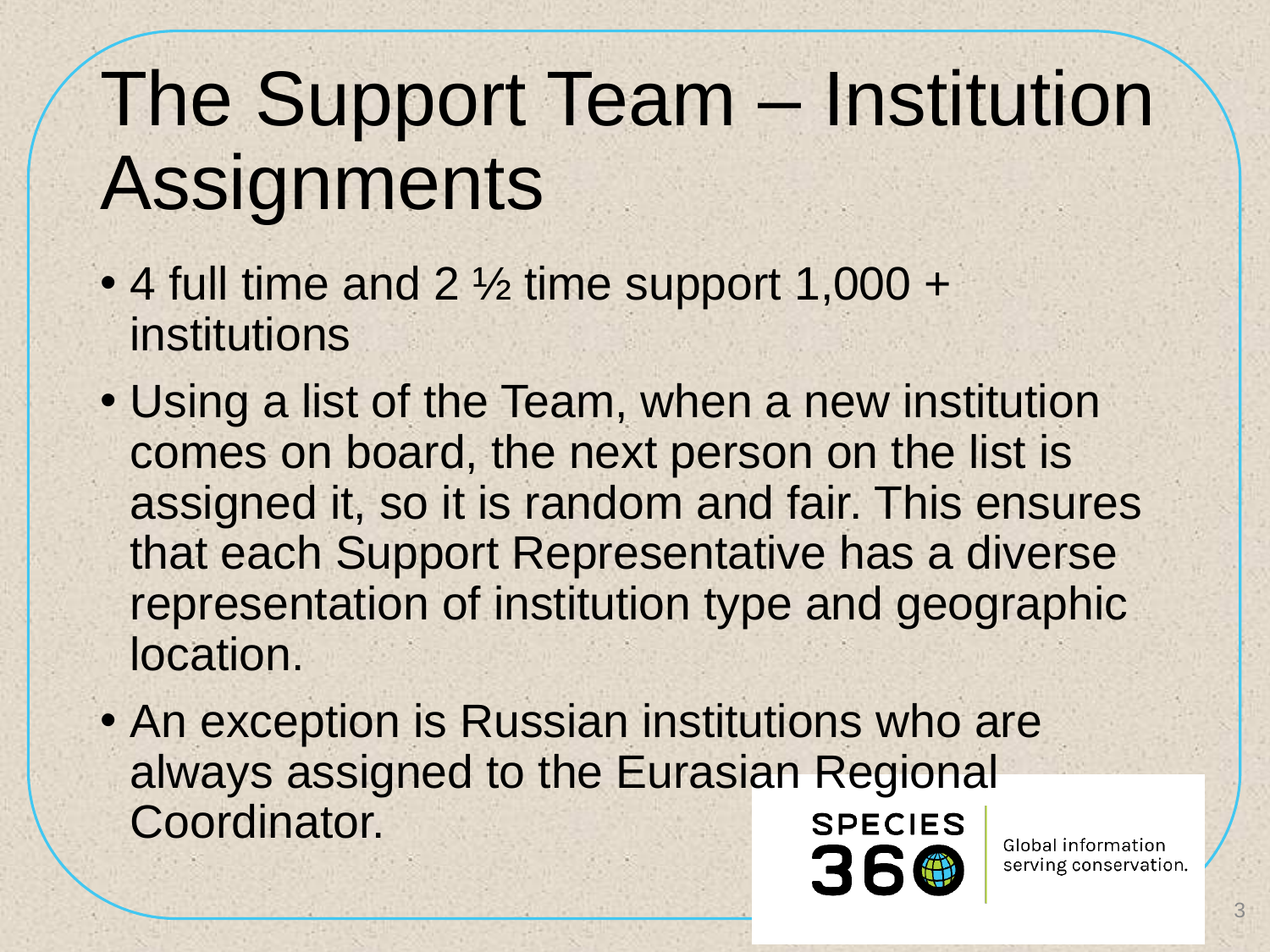

# The Support Team – Institution Assignments
4 full time and 2 ½ time support 1,000 + institutions
Using a list of the Team, when a new institution comes on board, the next person on the list is assigned it, so it is random and fair. This ensures that each Support Representative has a diverse representation of institution type and geographic location.
An exception is Russian institutions who are always assigned to the Eurasian Regional Coordinator.
3